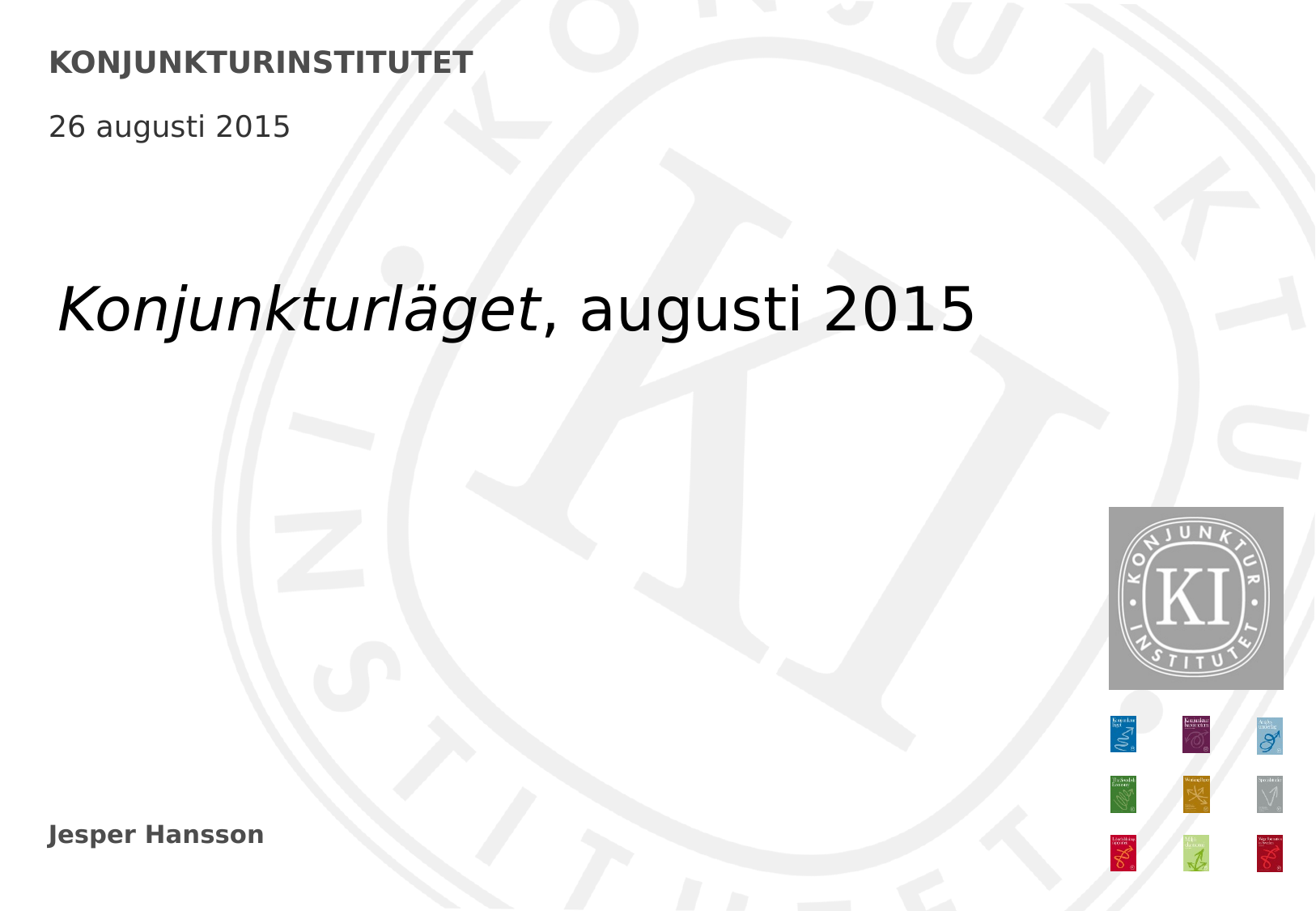

# KONJUNKTURINSTITUTET
26 augusti 2015
Konjunkturläget, augusti 2015
Jesper Hansson